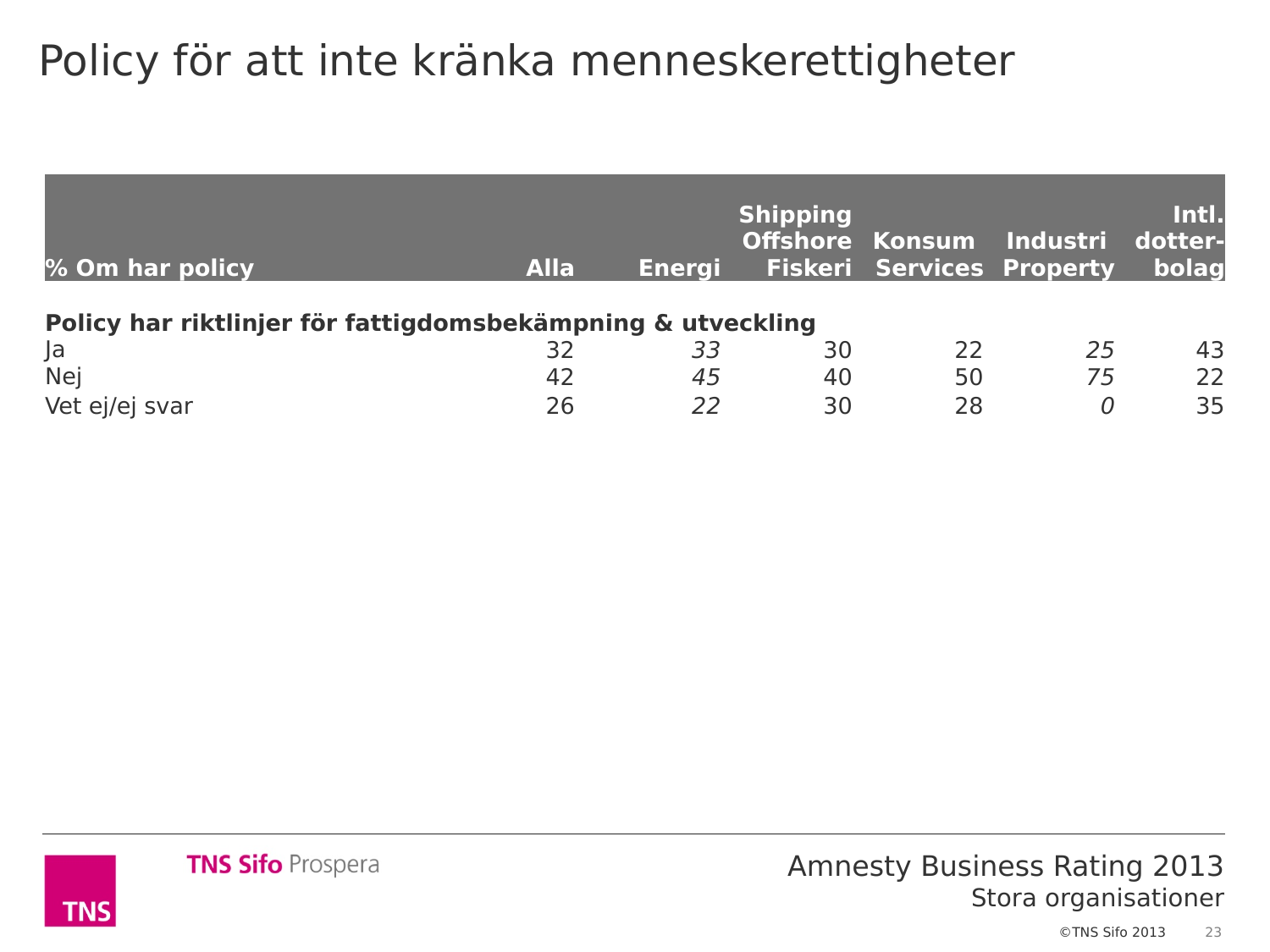

Policy för att inte kränka menneskerettigheter

| % Om har policy | Alla | Energi | Shipping Offshore Fiskeri | Konsum Services | Industri Property | Intl. dotter- bolag |
| --- | --- | --- | --- | --- | --- | --- |
|  |  |  |  |  |  |  |
| Policy har riktlinjer för fattigdomsbekämpning & utveckling |  |  |  |  |  |  |
| Ja | 32 | 33 | 30 | 22 | 25 | 43 |
| Nej | 42 | 45 | 40 | 50 | 75 | 22 |
| Vet ej/ej svar | 26 | 22 | 30 | 28 | 0 | 35 |